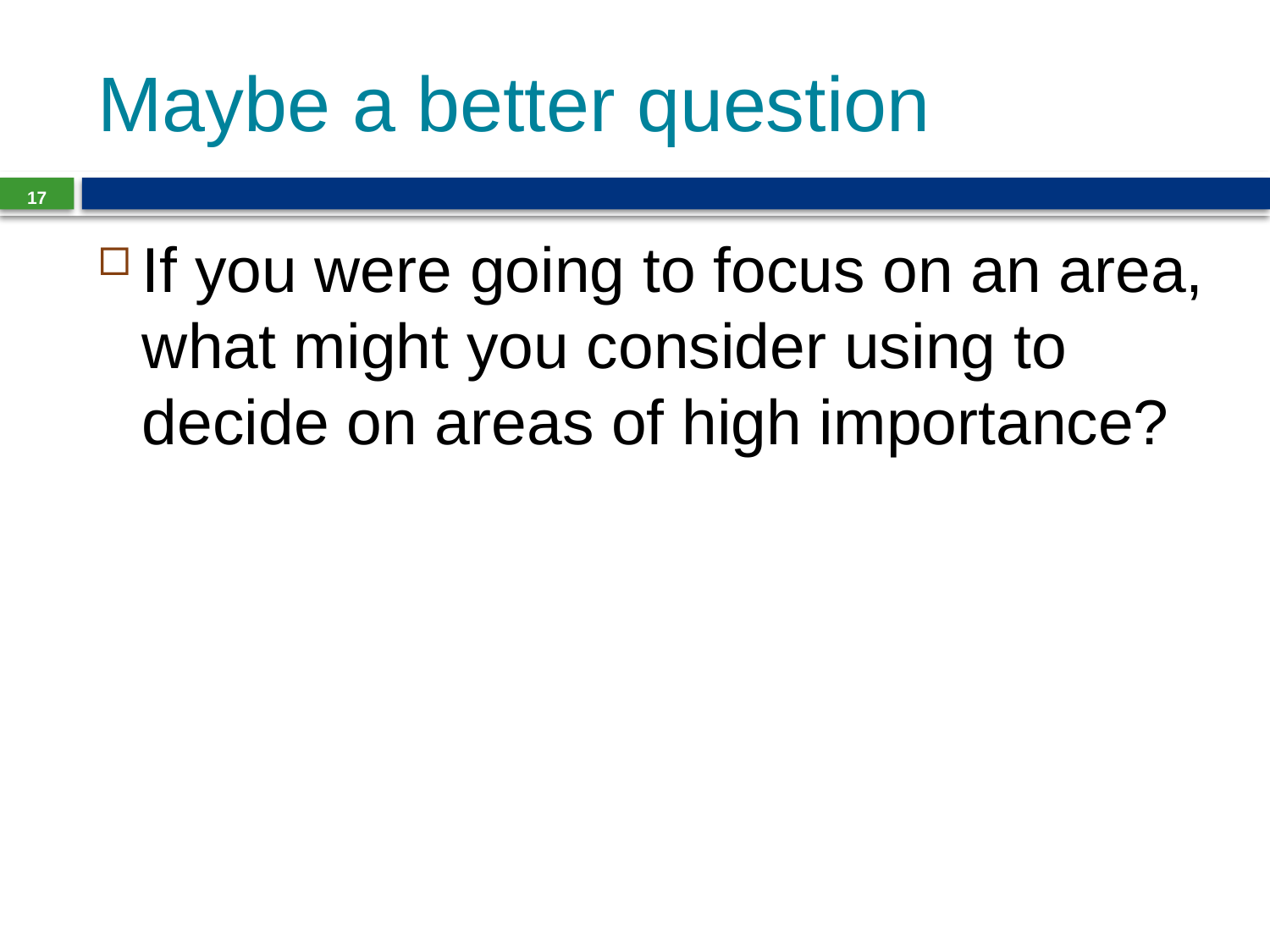

# Maybe a better question
17
If you were going to focus on an area, what might you consider using to decide on areas of high importance?